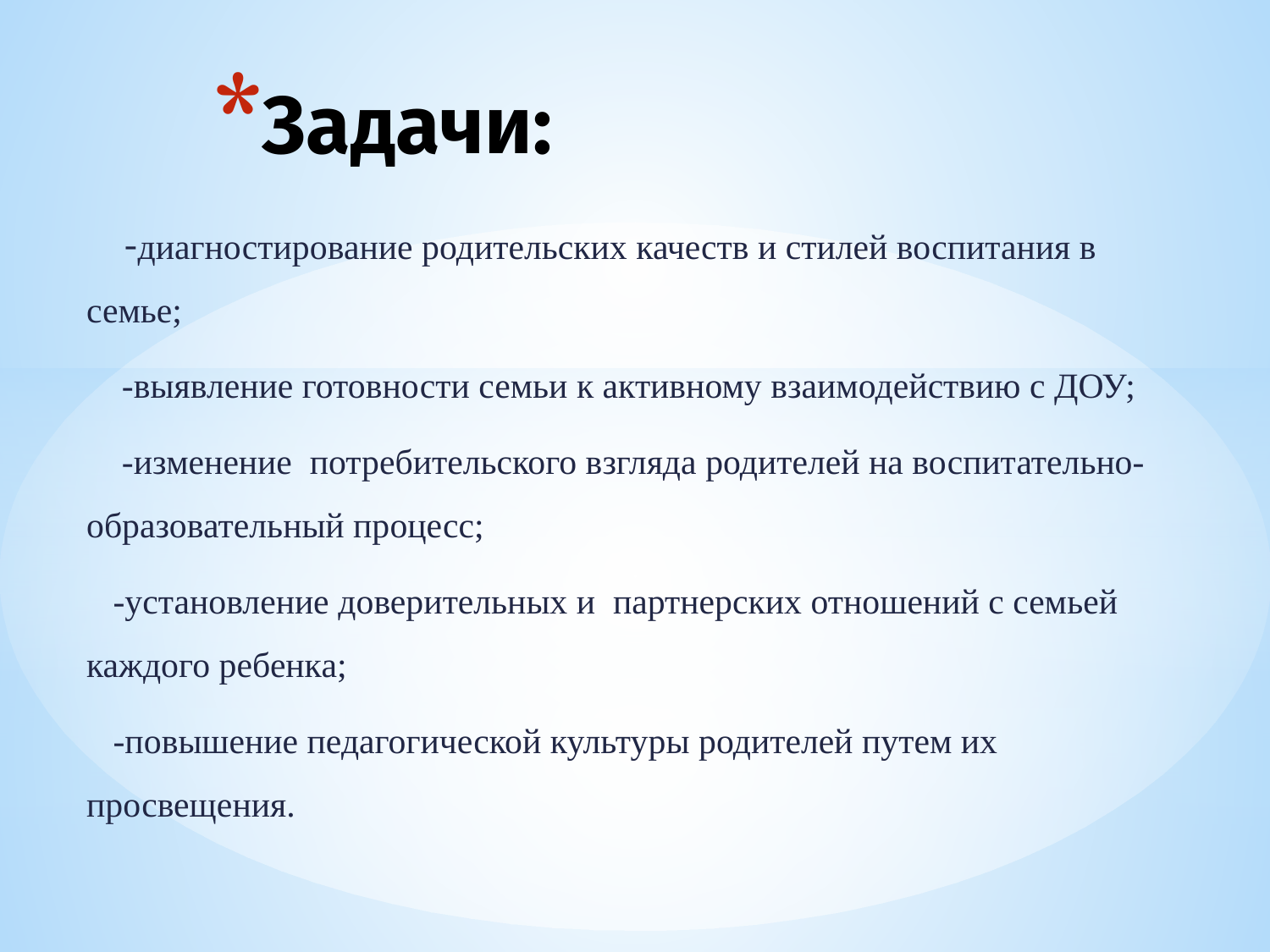

# Задачи:
    -диагностирование родительских качеств и стилей воспитания в семье;
    -выявление готовности семьи к активному взаимодействию с ДОУ;
    -изменение  потребительского взгляда родителей на воспитательно-образовательный процесс;
   -установление доверительных и  партнерских отношений с семьей каждого ребенка;
   -повышение педагогической культуры родителей путем их просвещения.